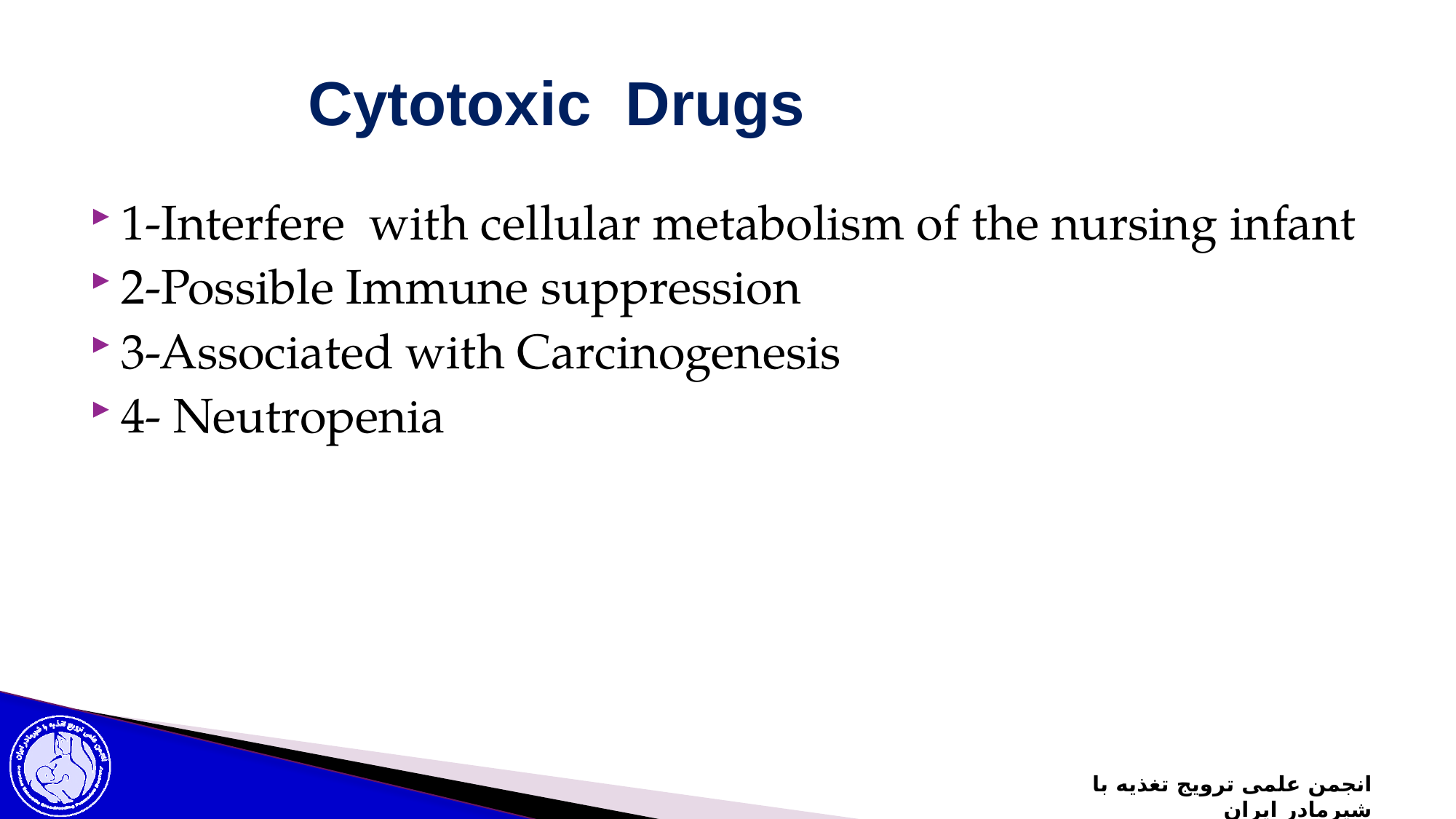

# Cytotoxic  Drugs
1-Interfere  with cellular metabolism of the nursing infant
2-Possible Immune suppression
3-Associated with Carcinogenesis
4- Neutropenia